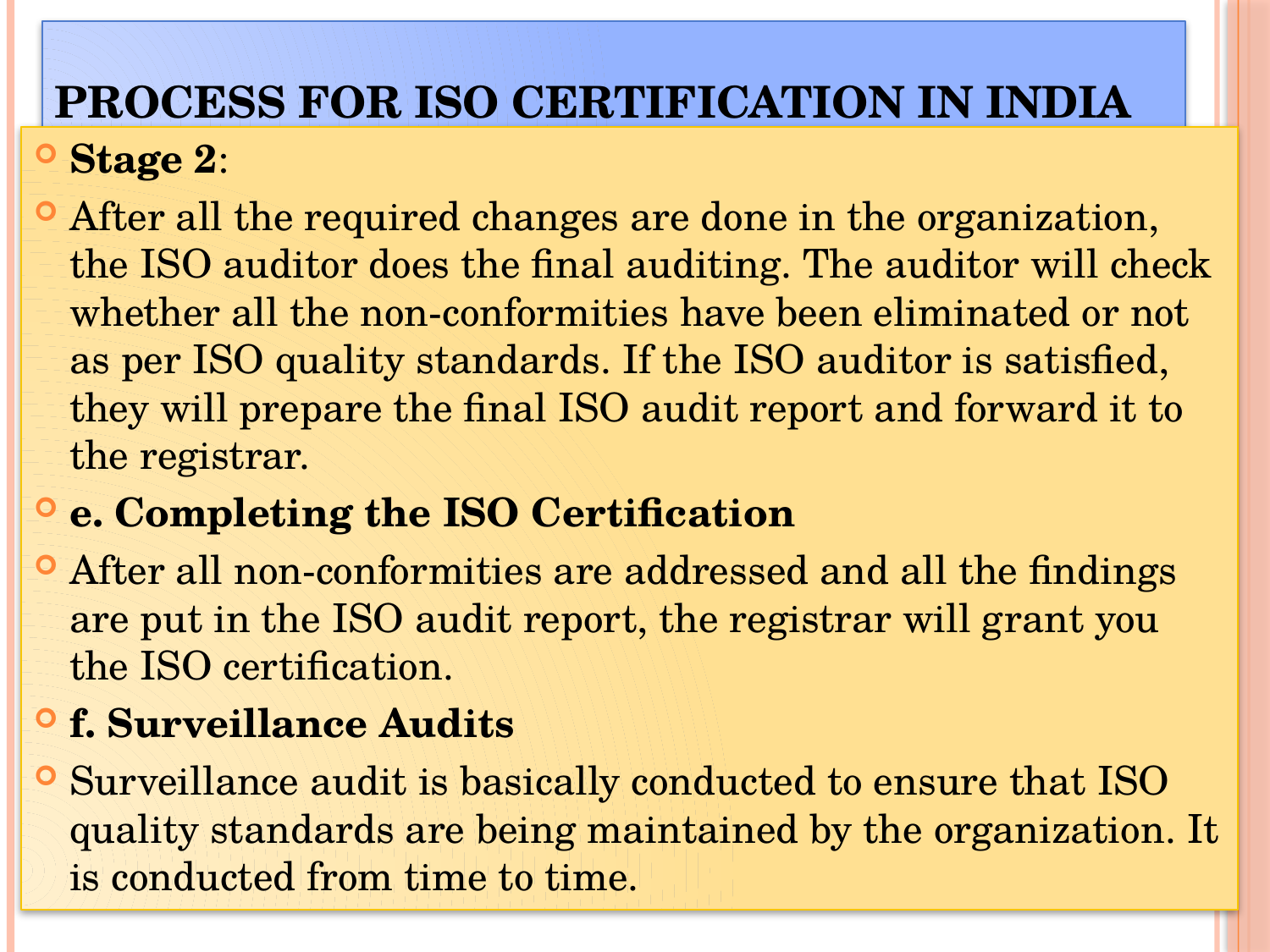

# Process for ISO Certification in India
Stage 2:
After all the required changes are done in the organization, the ISO auditor does the final auditing. The auditor will check whether all the non-conformities have been eliminated or not as per ISO quality standards. If the ISO auditor is satisfied, they will prepare the final ISO audit report and forward it to the registrar.
e. Completing the ISO Certification
After all non-conformities are addressed and all the findings are put in the ISO audit report, the registrar will grant you the ISO certification.
f. Surveillance Audits
Surveillance audit is basically conducted to ensure that ISO quality standards are being maintained by the organization. It is conducted from time to time.